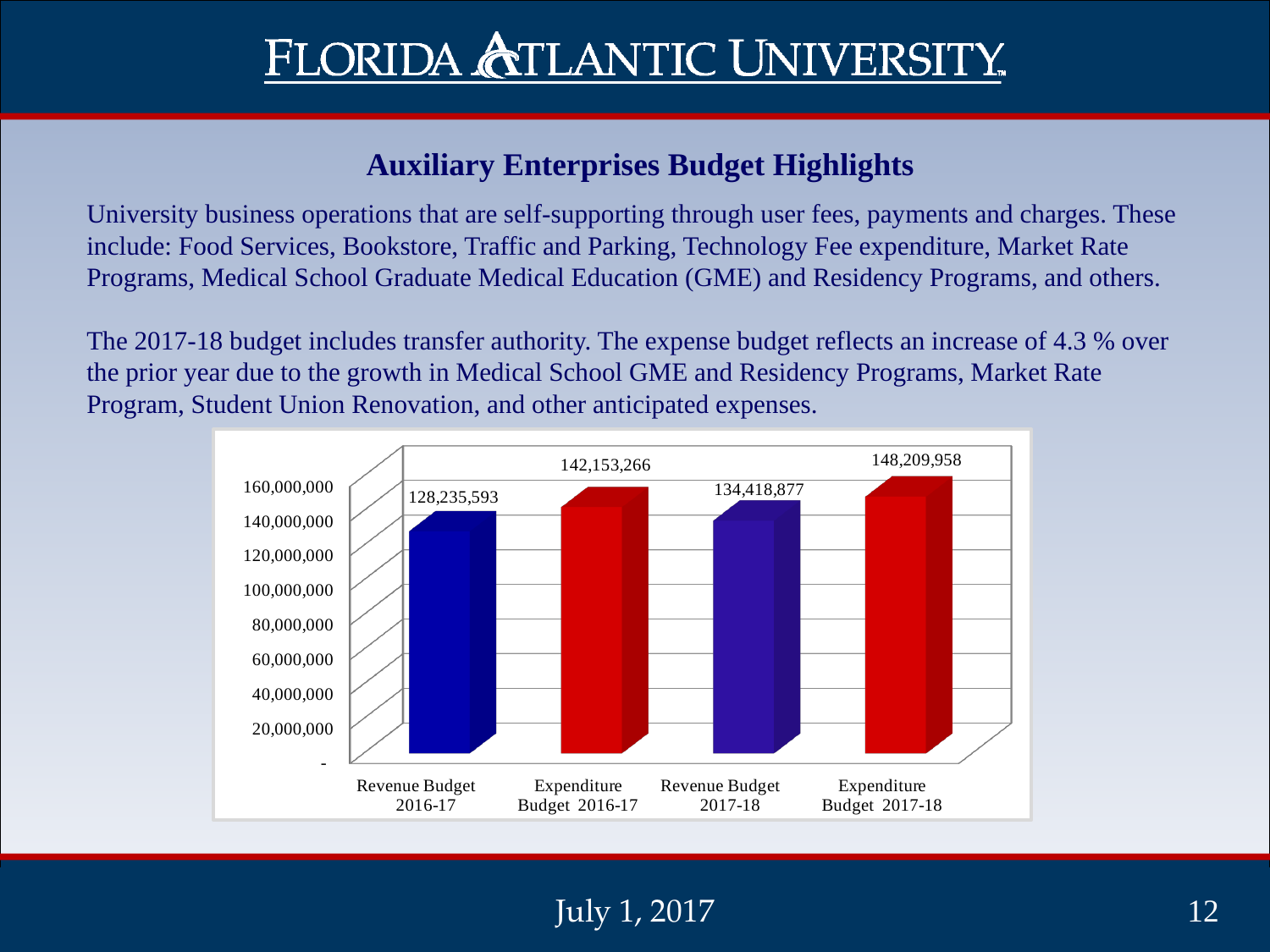

# Auxiliary Enterprises Budget Highlights
University business operations that are self-supporting through user fees, payments and charges. These include: Food Services, Bookstore, Traffic and Parking, Technology Fee expenditure, Market Rate Programs, Medical School Graduate Medical Education (GME) and Residency Programs, and others.

The 2017-18 budget includes transfer authority. The expense budget reflects an increase of 4.3 % over the prior year due to the growth in Medical School GME and Residency Programs, Market Rate Program, Student Union Renovation, and other anticipated expenses.

[unsupported chart]

July 1, 2017

12